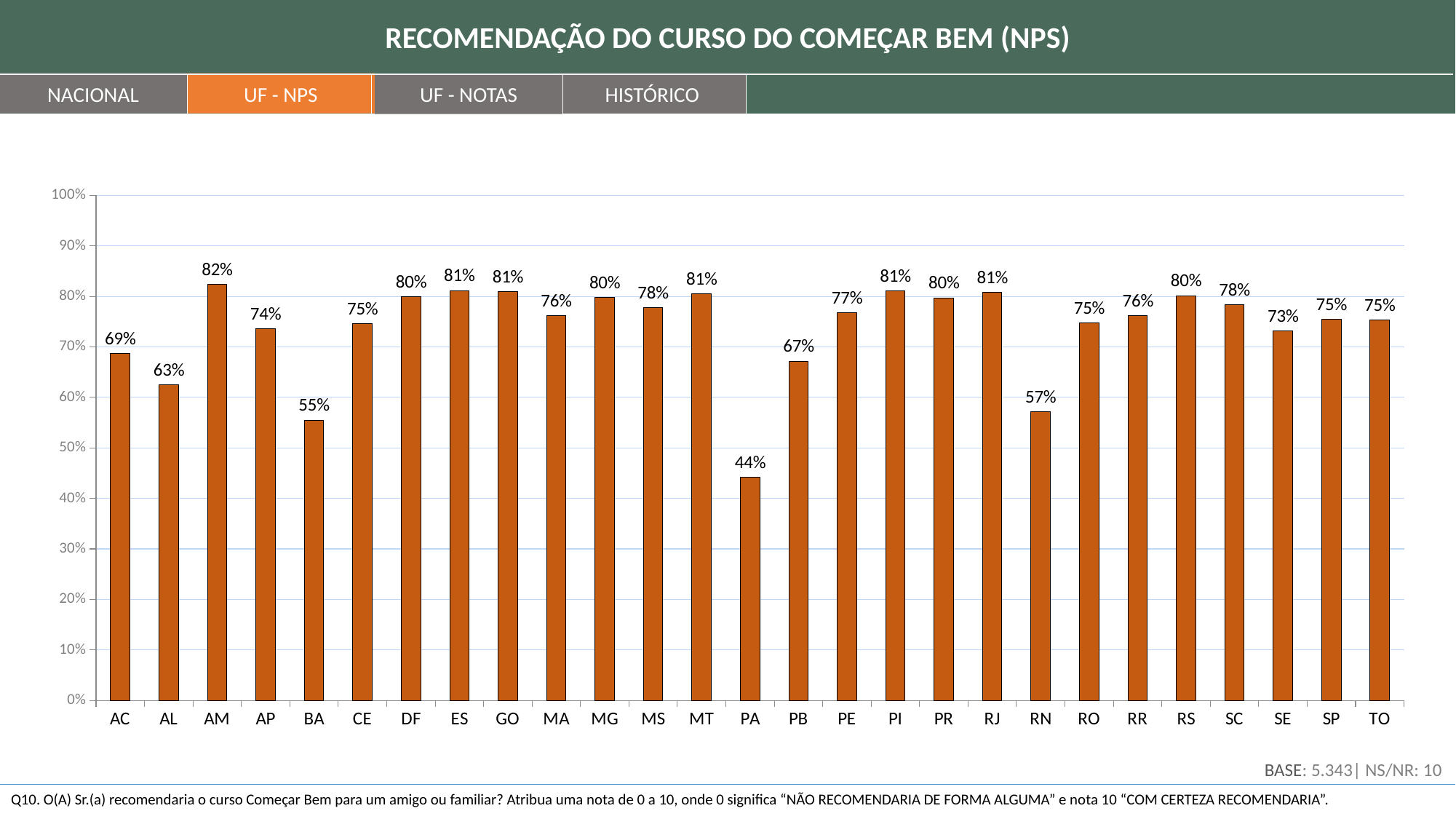

RECOMENDAÇÃO DO CURSO DO COMEÇAR BEM (NPS)
NACIONAL
UF - NPS
HISTÓRICO
UF - NOTAS

### Chart

| Category |  |
|---|---|
| AC | 0.6868686868686873 |
| AL | 0.6250000000000003 |
| AM | 0.8238095238095241 |
| AP | 0.7360000000000003 |
| BA | 0.5548780487804877 |
| CE | 0.7462686567164178 |
| DF | 0.7987421383647803 |
| ES | 0.811594202898551 |
| GO | 0.8089887640449436 |
| MA | 0.7625000000000004 |
| MG | 0.7977099236641227 |
| MS | 0.7782805429864253 |
| MT | 0.8055555555555557 |
| PA | 0.441326530612245 |
| PB | 0.6716417910447771 |
| PE | 0.7678571428571429 |
| PI | 0.8103448275862069 |
| PR | 0.7972027972027973 |
| RJ | 0.8084291187739463 |
| RN | 0.5714285714285718 |
| RO | 0.7480916030534358 |
| RR | 0.7619047619047619 |
| RS | 0.801556420233463 |
| SC | 0.7840909090909091 |
| SE | 0.7313432835820899 |
| SP | 0.754777070063695 |
| TO | 0.7534883720930237 |
BASE: 5.343| NS/NR: 10
Q10. O(A) Sr.(a) recomendaria o curso Começar Bem para um amigo ou familiar? Atribua uma nota de 0 a 10, onde 0 significa “NÃO RECOMENDARIA DE FORMA ALGUMA” e nota 10 “COM CERTEZA RECOMENDARIA”.